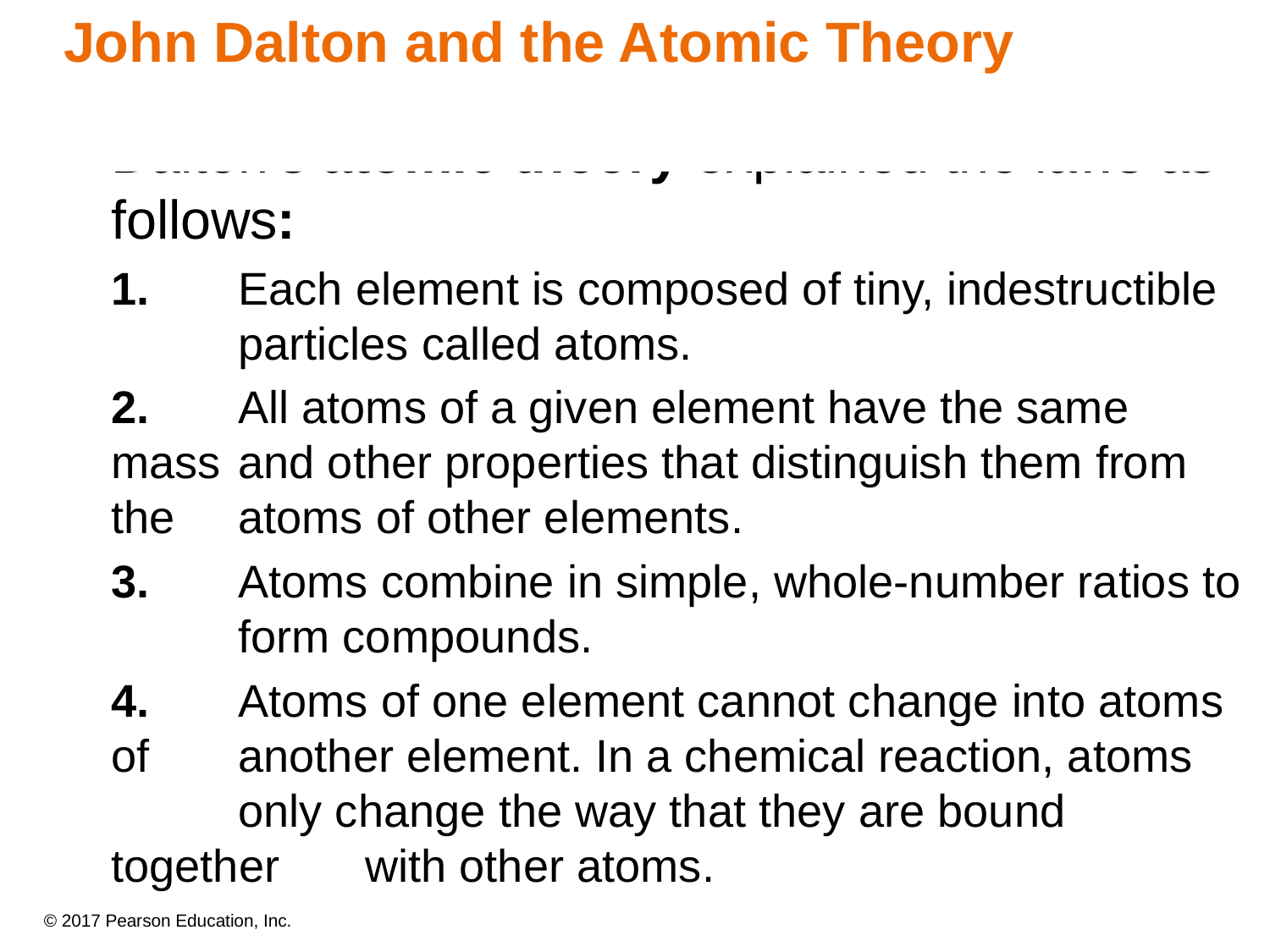

John Dalton and the Atomic Theory
Dalton’s atomic theory explained the laws as follows:
	1. 	Each element is composed of tiny, indestructible 	particles called atoms.
 	2.	All atoms of a given element have the same mass 	and other properties that distinguish them from the 	atoms of other elements.
	3.	Atoms combine in simple, whole-number ratios to 	form compounds.
	4.	Atoms of one element cannot change into atoms of 	another element. In a chemical reaction, atoms 	only change the way that they are bound together 	with other atoms.